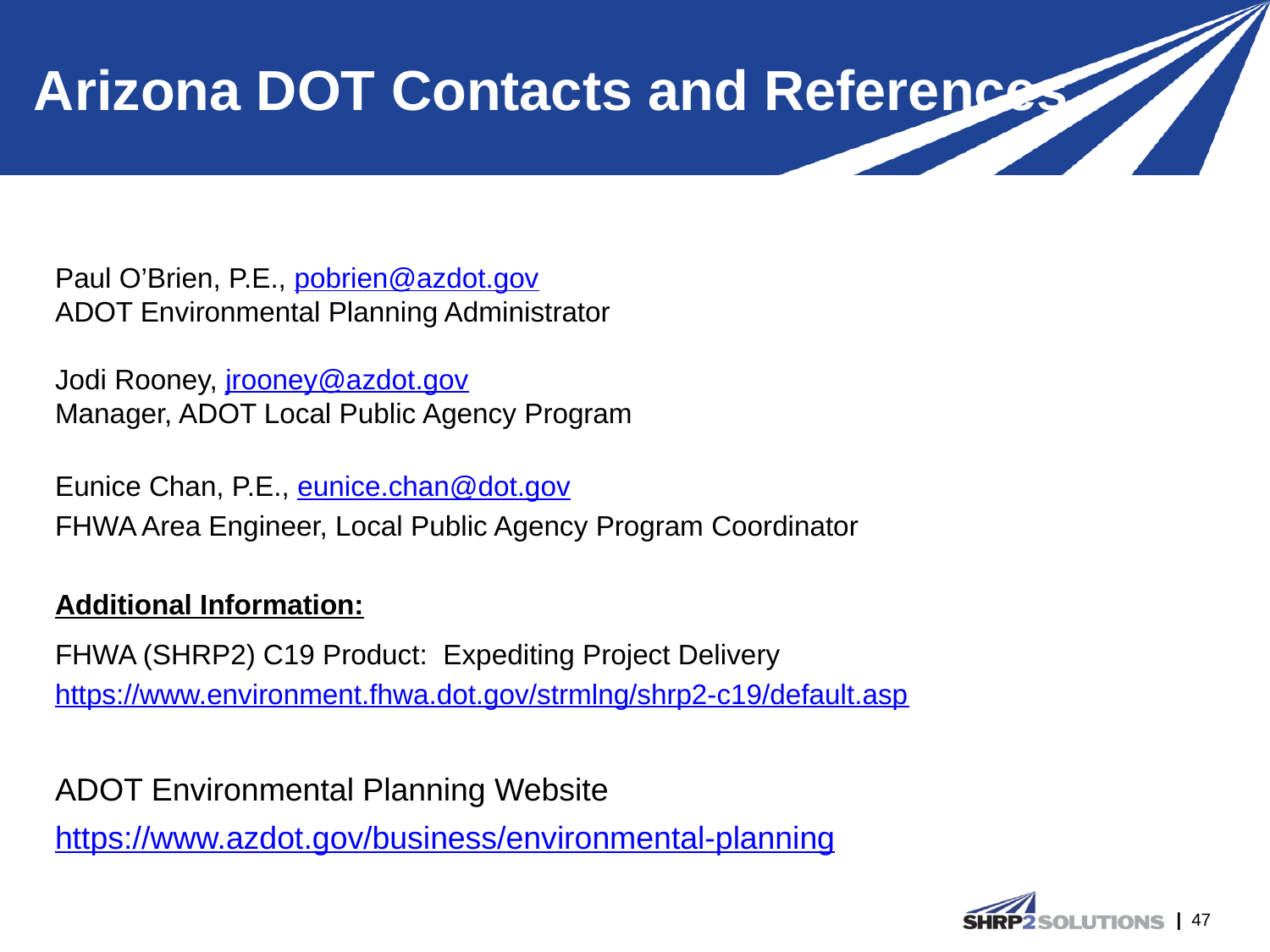

# Arizona DOT Contacts and References
Paul O’Brien, P.E., pobrien@azdot.gov
ADOT Environmental Planning Administrator

Jodi Rooney, jrooney@azdot.gov
Manager, ADOT Local Public Agency Program

Eunice Chan, P.E., eunice.chan@dot.gov
FHWA Area Engineer, Local Public Agency Program Coordinator

Additional Information:
FHWA (SHRP2) C19 Product:  Expediting Project Delivery
https://www.environment.fhwa.dot.gov/strmlng/shrp2-c19/default.asp

ADOT Environmental Planning Website
https://www.azdot.gov/business/environmental-planning